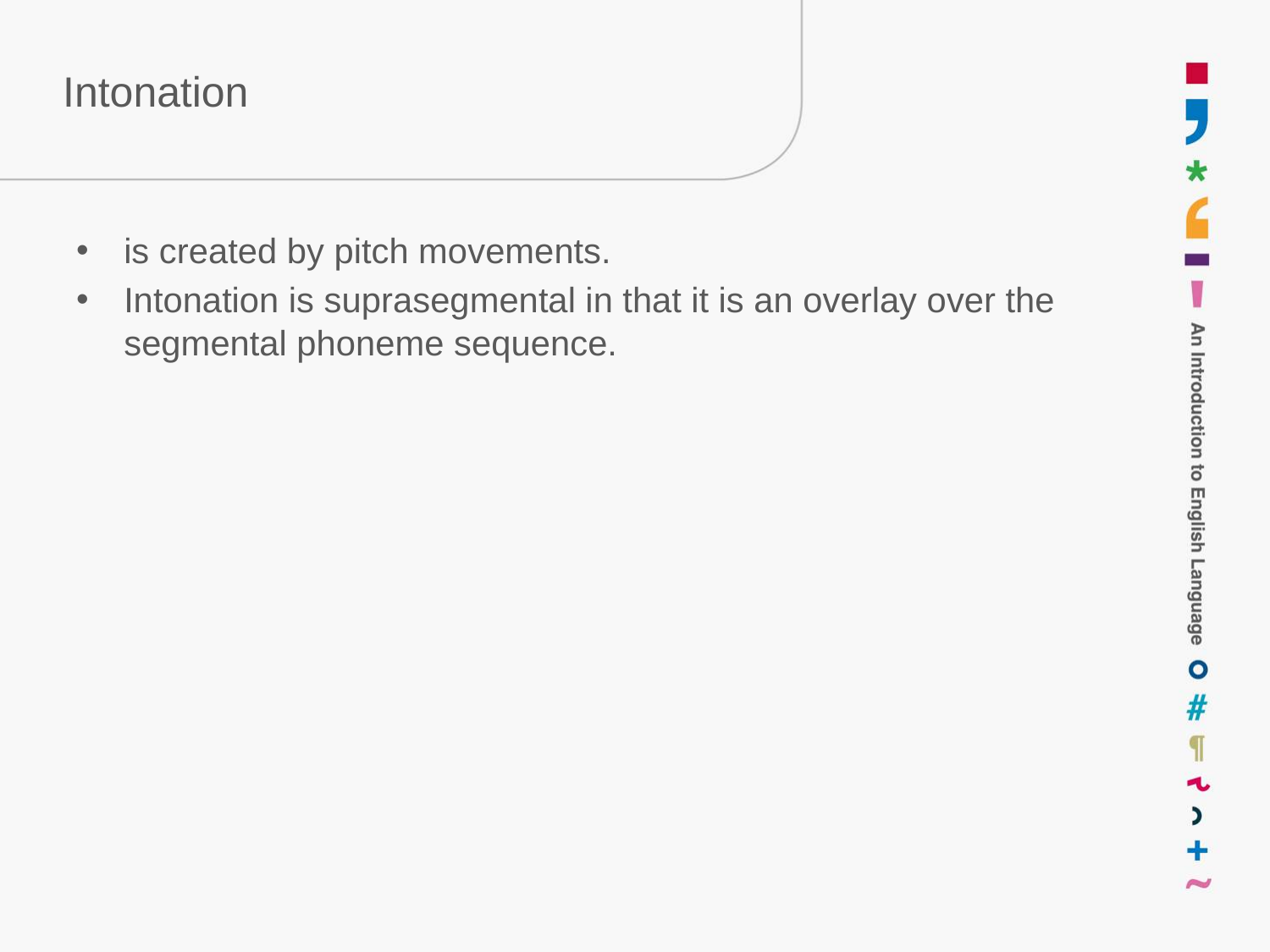

# Intonation
is created by pitch movements.
Intonation is suprasegmental in that it is an overlay over the segmental phoneme sequence.